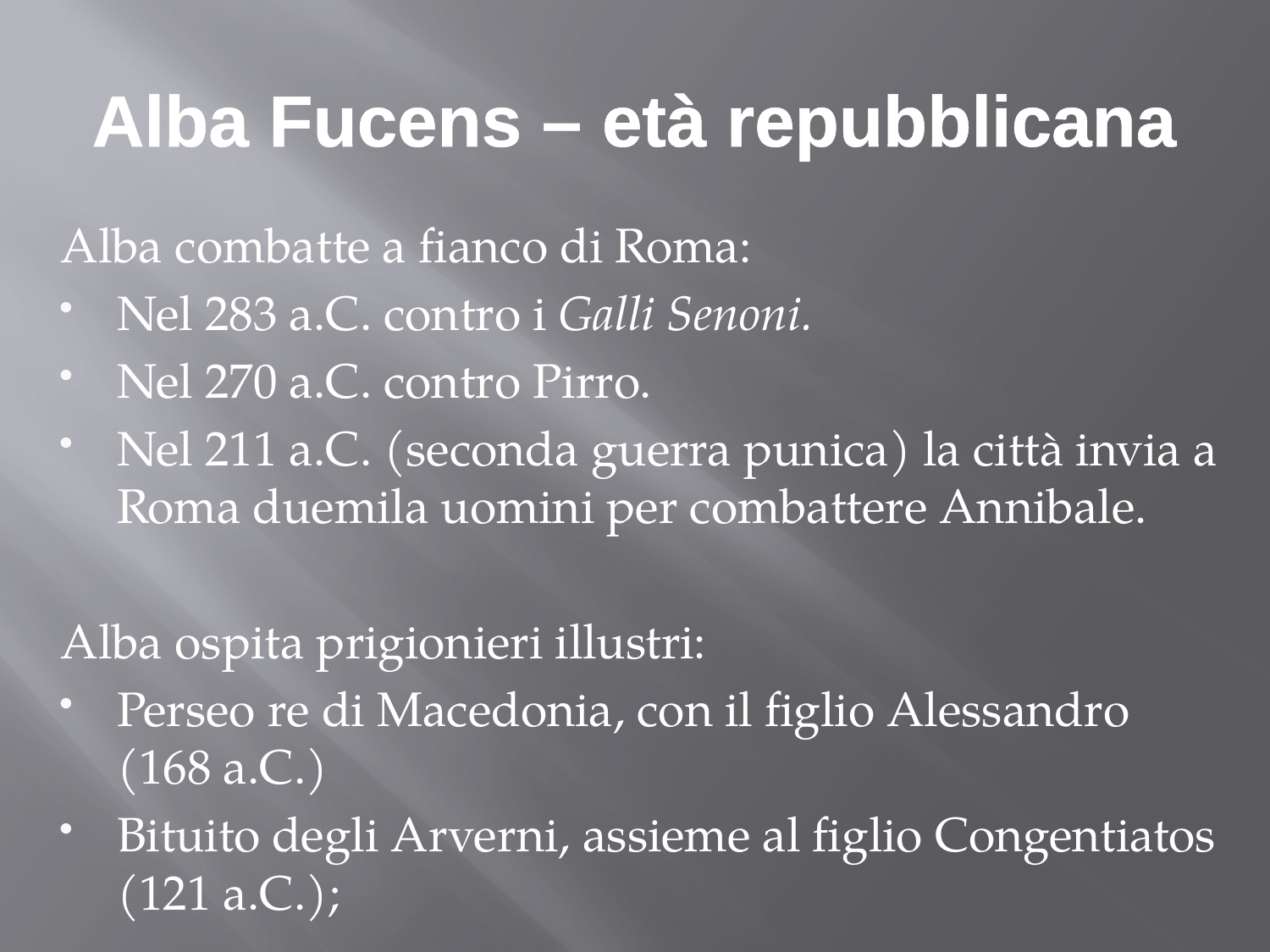

# Alba Fucens – età repubblicana
Alba combatte a fianco di Roma:
Nel 283 a.C. contro i Galli Senoni.
Nel 270 a.C. contro Pirro.
Nel 211 a.C. (seconda guerra punica) la città invia a Roma duemila uomini per combattere Annibale.

Alba ospita prigionieri illustri:
Perseo re di Macedonia, con il figlio Alessandro (168 a.C.)
Bituito degli Arverni, assieme al figlio Congentiatos (121 a.C.);